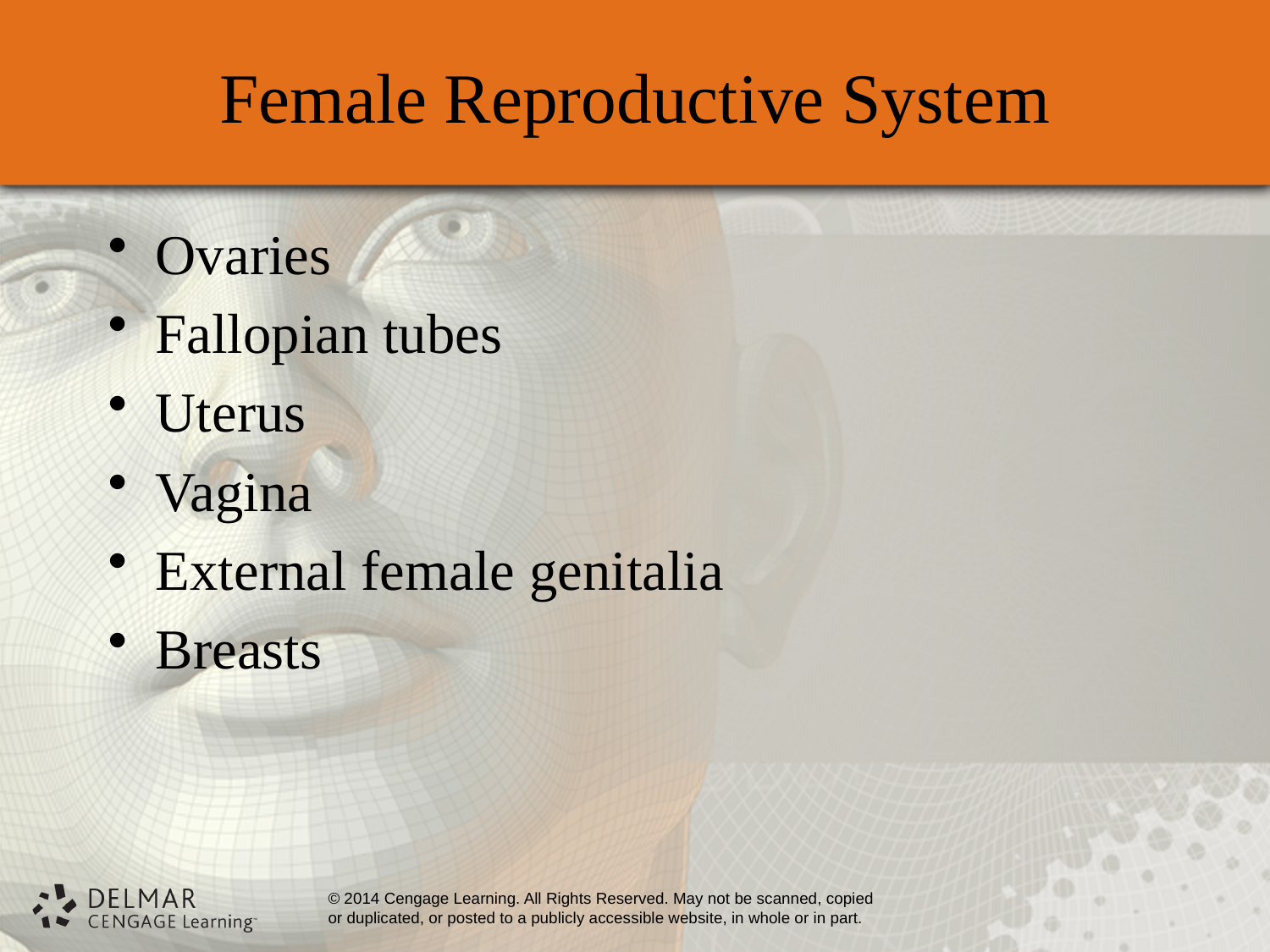

# Female Reproductive System
Ovaries
Fallopian tubes
Uterus
Vagina
External female genitalia
Breasts